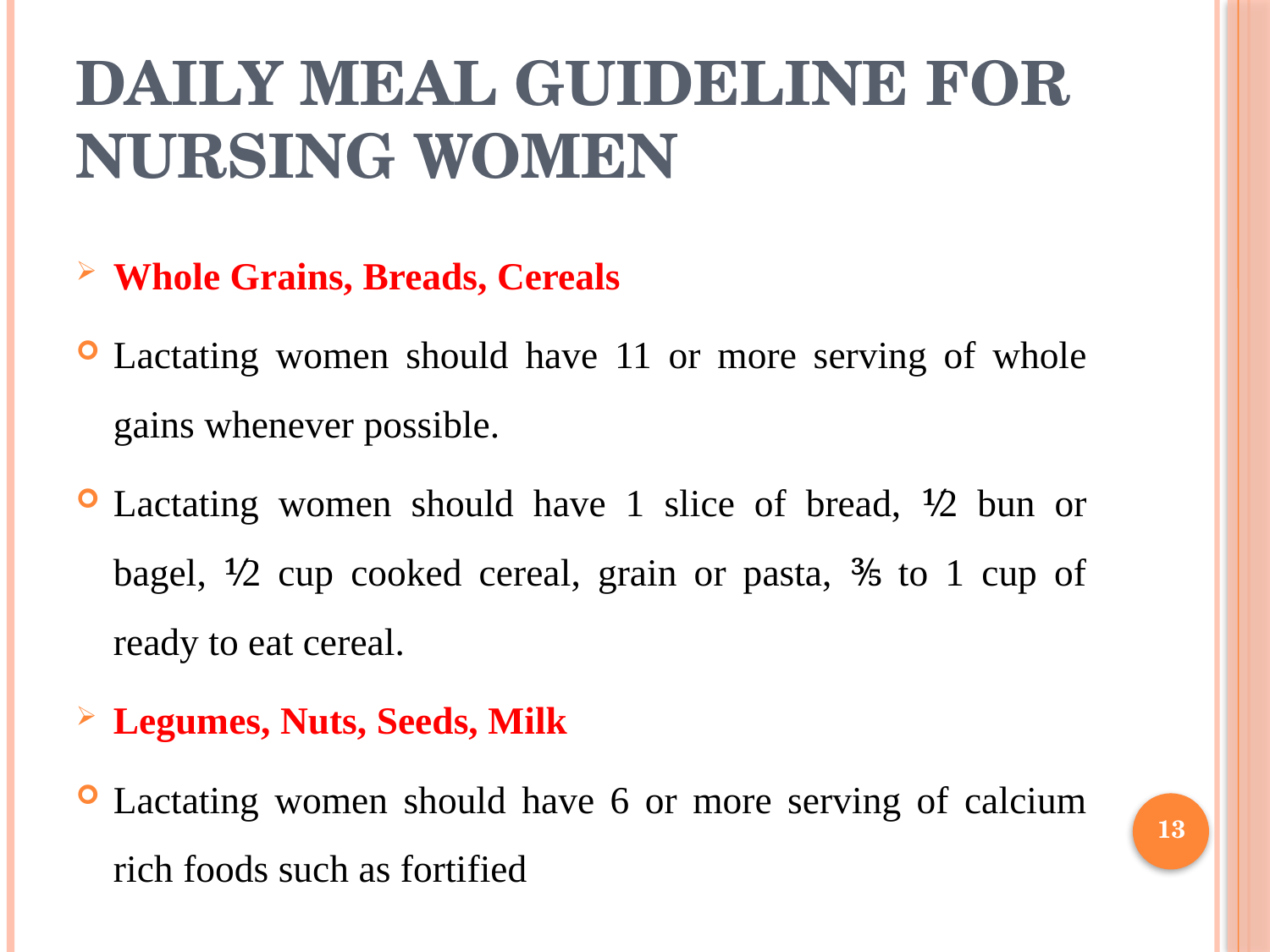

# Daily meal guideline for nursing women
Whole Grains, Breads, Cereals
Lactating women should have 11 or more serving of whole gains whenever possible.
Lactating women should have 1 slice of bread, ⅟2 bun or bagel, ⅟2 cup cooked cereal, grain or pasta, ⅗ to 1 cup of ready to eat cereal.
Legumes, Nuts, Seeds, Milk
Lactating women should have 6 or more serving of calcium rich foods such as fortified

13